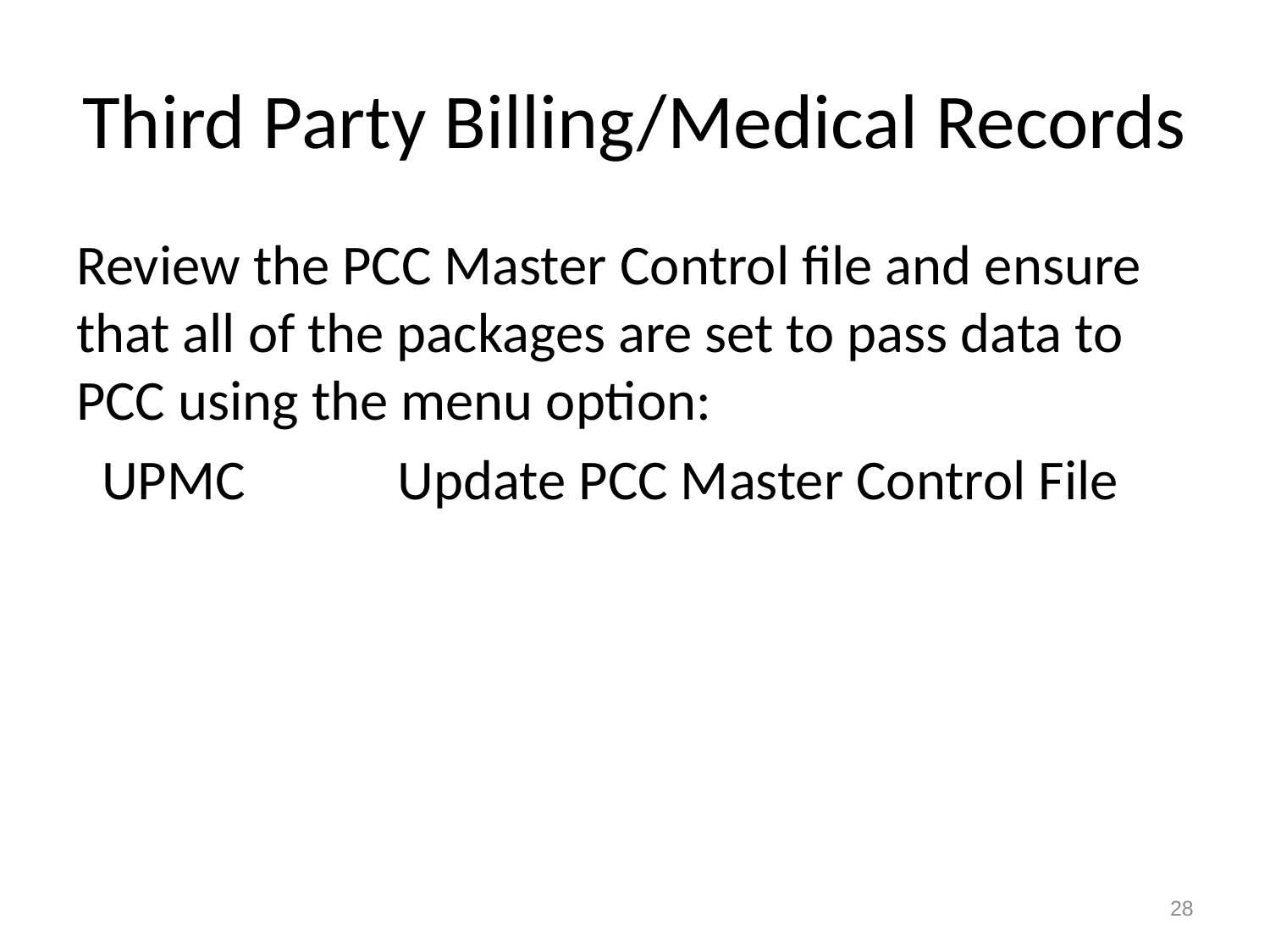

# Third Party Billing/Medical Records
Review the PCC Master Control file and ensure that all of the packages are set to pass data to PCC using the menu option:
  UPMC            Update PCC Master Control File
28